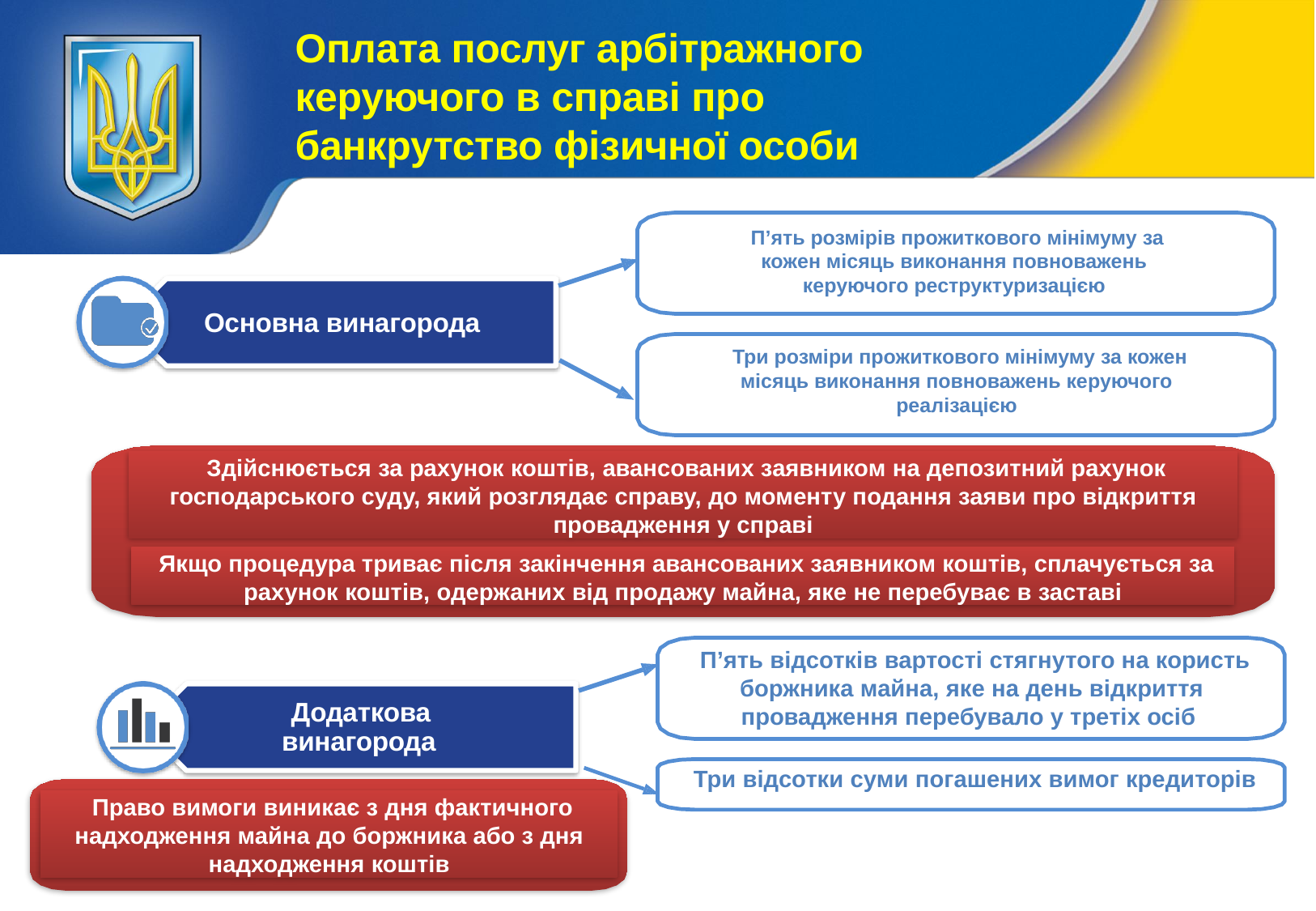

# Оплата послуг арбітражного керуючого в справі про банкрутство фізичної особи

П’ять розмірів прожиткового мінімуму за кожен місяць виконання повноважень керуючого реструктуризацією

Основна винагорода

Три розміри прожиткового мінімуму за кожен місяць виконання повноважень керуючого реалізацією

Здійснюється за рахунок коштів, авансованих заявником на депозитний рахунок господарського суду, який розглядає справу, до моменту подання заяви про відкриття провадження у справі
Якщо процедура триває після закінчення авансованих заявником коштів, сплачується за рахунок коштів, одержаних від продажу майна, яке не перебуває в заставі

П’ять відсотків вартості стягнутого на користь боржника майна, яке на день відкриття провадження перебувало у третіх осіб

Додаткова винагорода

Три відсотки суми погашених вимог кредиторів

Право вимоги виникає з дня фактичного надходження майна до боржника або з дня надходження коштів